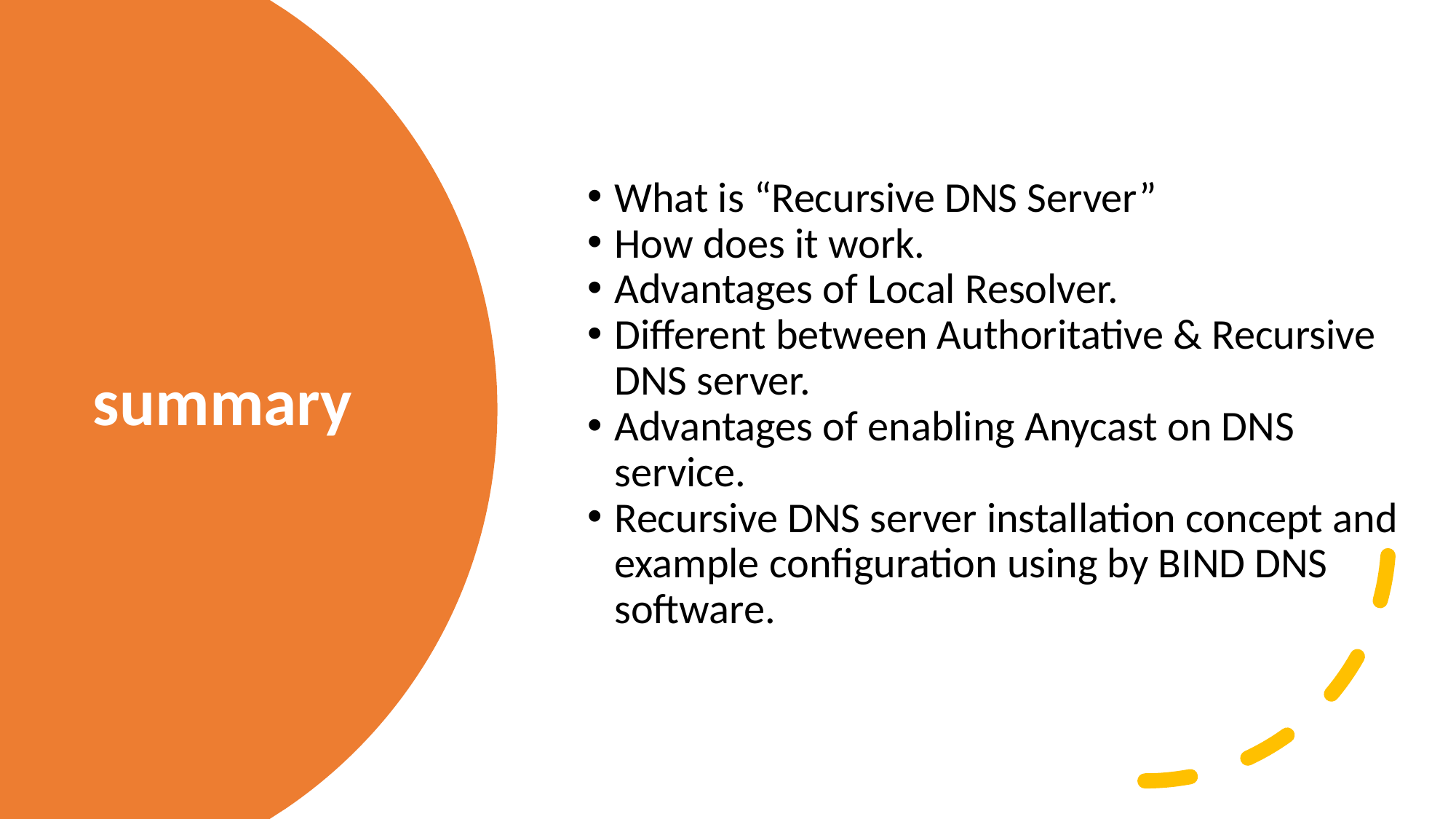

What is “Recursive DNS Server”
How does it work.
Advantages of Local Resolver.
Different between Authoritative & Recursive DNS server.
Advantages of enabling Anycast on DNS service.
Recursive DNS server installation concept and example configuration using by BIND DNS software.
# summary